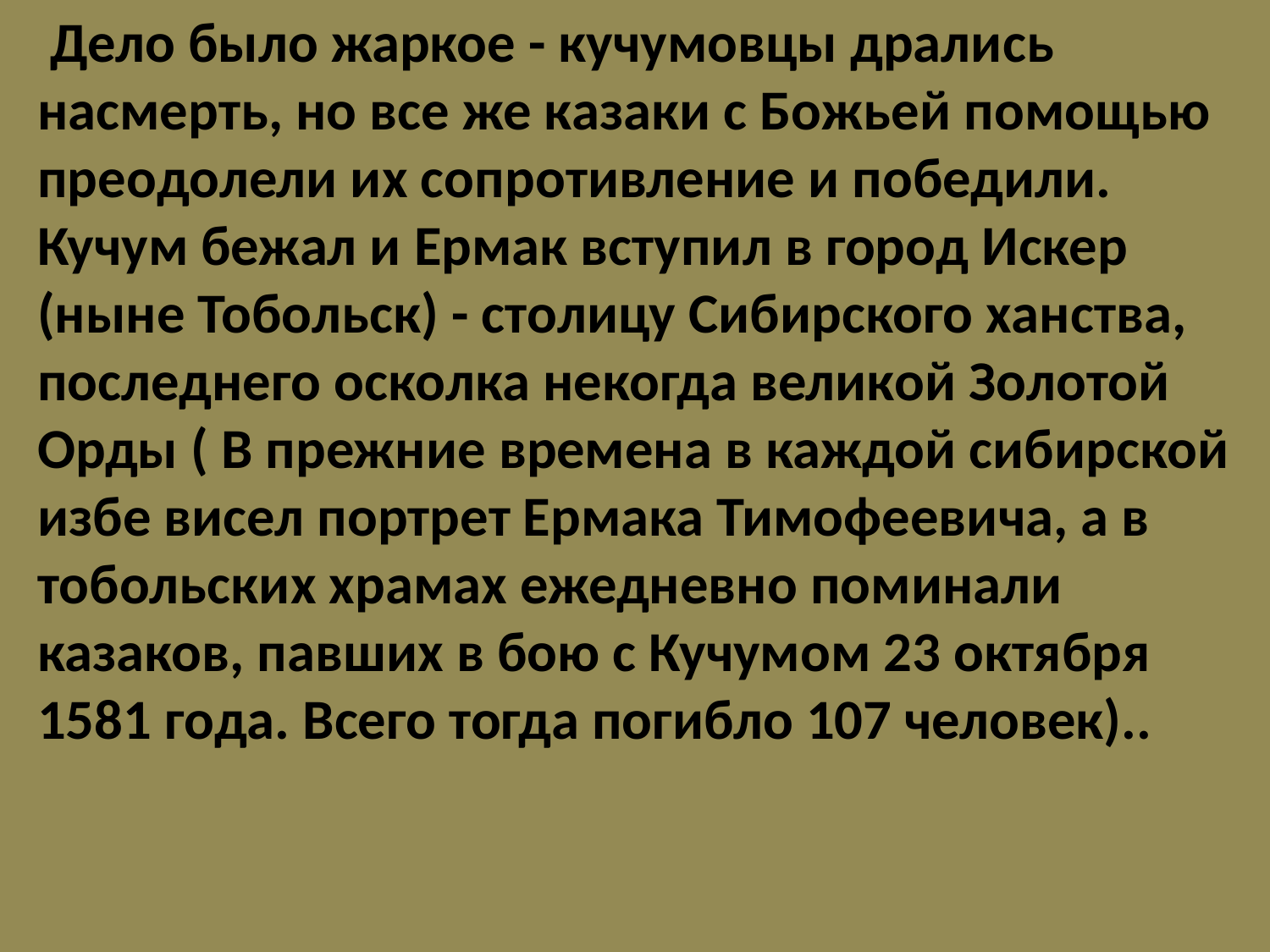

Дело было жаркое - кучумовцы дрались насмерть, но все же казаки с Божьей помощью преодолели их сопротивление и победили. Кучум бежал и Ермак вступил в город Искер (ныне Тобольск) - столицу Сибирского ханства, последнего осколка некогда великой Золотой Орды ( В прежние времена в каждой сибирской избе висел портрет Ермака Тимофеевича, а в тобольских храмах ежедневно поминали казаков, павших в бою с Кучумом 23 октября 1581 года. Всего тогда погибло 107 человек)..